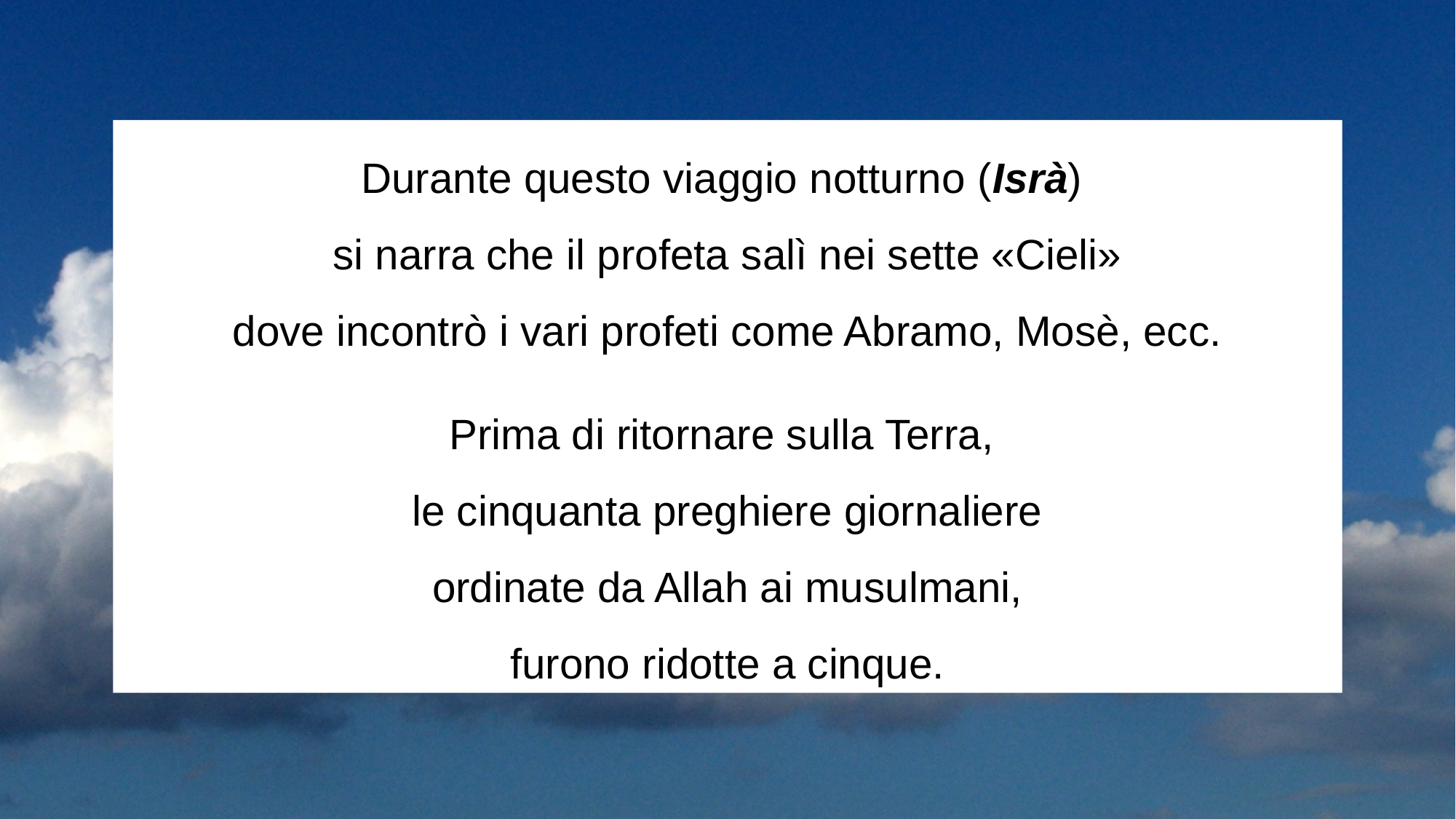

Durante questo viaggio notturno (Isrà)
si narra che il profeta salì nei sette «Cieli»
dove incontrò i vari profeti come Abramo, Mosè, ecc.

Prima di ritornare sulla Terra,
le cinquanta preghiere giornaliere
ordinate da Allah ai musulmani,
furono ridotte a cinque.